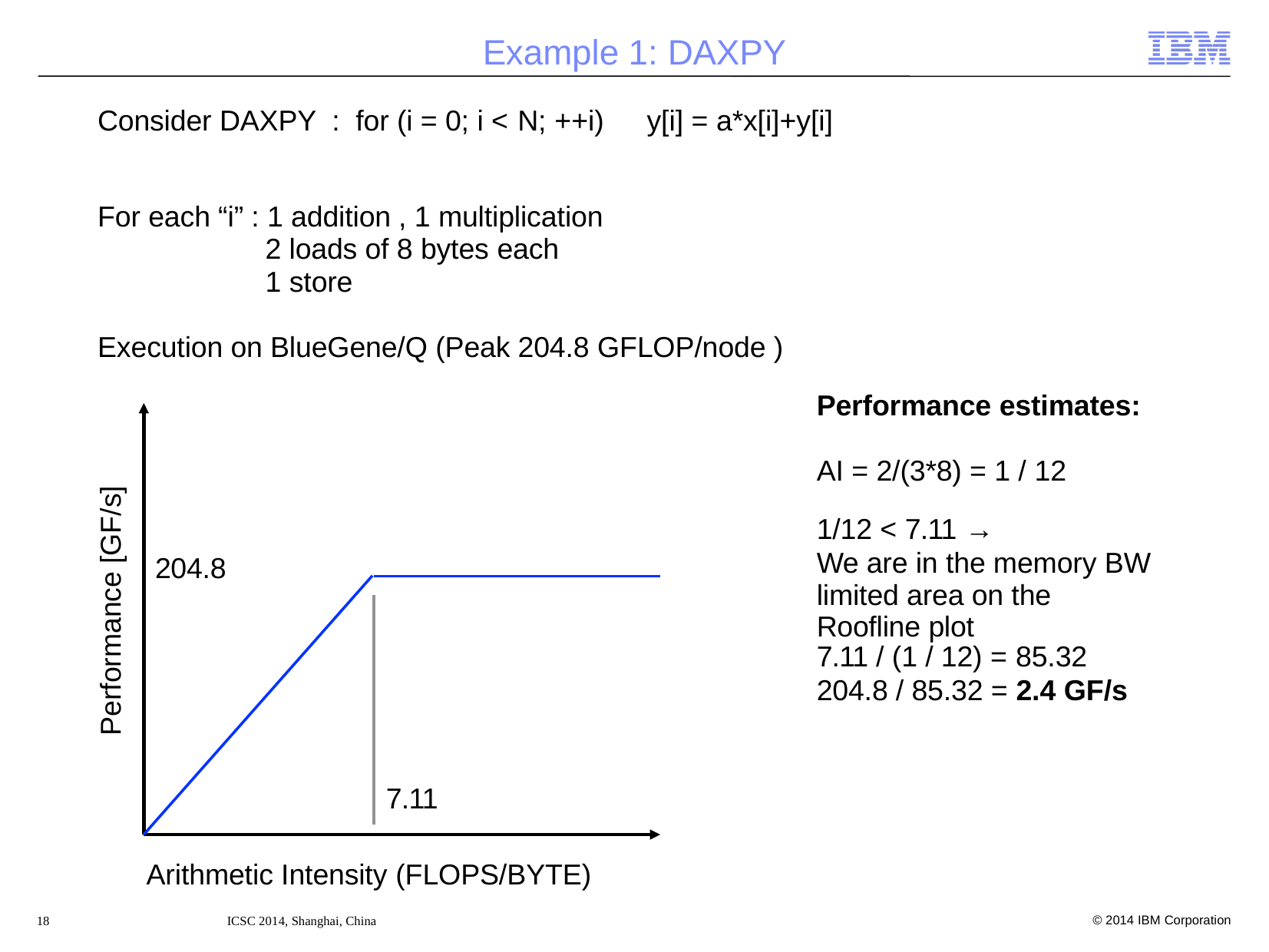

# Example 1: DAXPY

Consider DAXPY  :  for (i = 0; i < N; ++i)	y[i] = a*x[i]+y[i]

For each “i” : 1 addition , 1 multiplication
2 loads of 8 bytes each
1 store

Execution on BlueGene/Q (Peak 204.8 GFLOP/node )
Performance estimates:

AI = 2/(3*8) = 1 / 12

Performance [GF/s]
1/12 < 7.11 →
We are in the memory BW  limited area on the  Roofline plot
7.11 / (1 / 12) = 85.32
204.8 / 85.32 = 2.4 GF/s
204.8

7.11

Arithmetic Intensity (FLOPS/BYTE)

© 2014 IBM Corporation
18
ICSC 2014, Shanghai, China